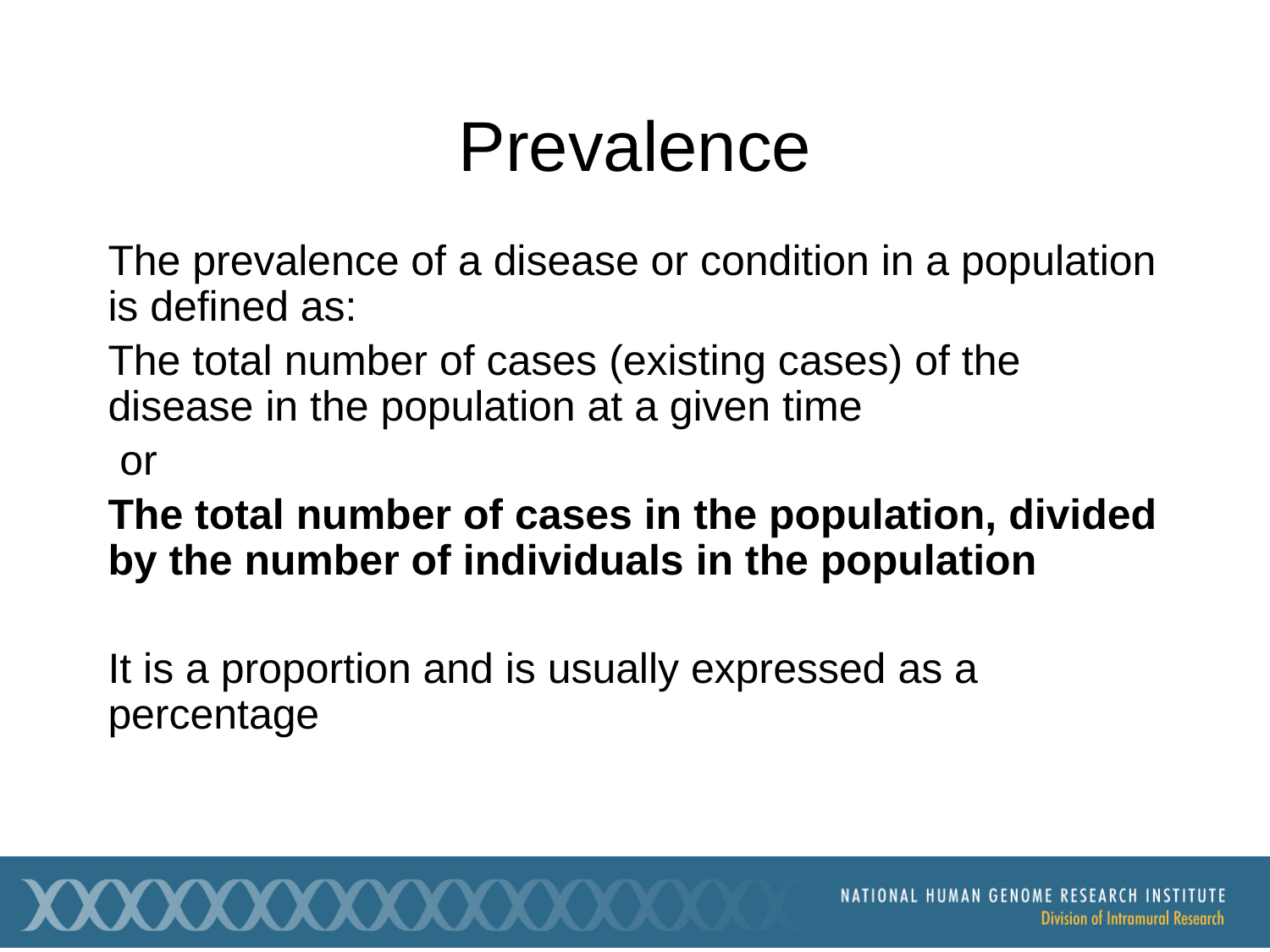

# Prevalence
The prevalence of a disease or condition in a population is defined as:
The total number of cases (existing cases) of the disease in the population at a given time
 or
The total number of cases in the population, divided by the number of individuals in the population

It is a proportion and is usually expressed as a percentage